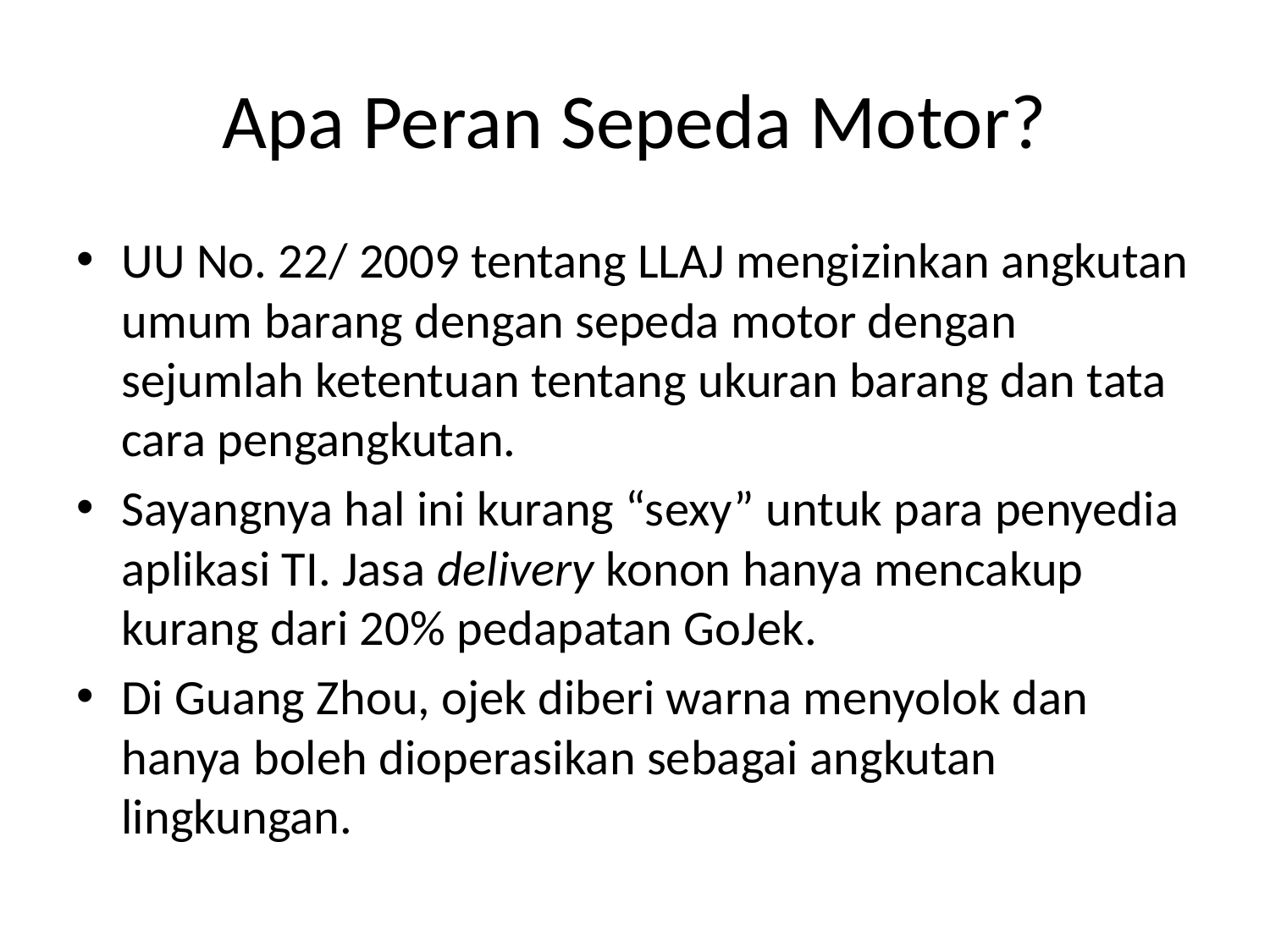

# Apa Peran Sepeda Motor?
UU No. 22/ 2009 tentang LLAJ mengizinkan angkutan umum barang dengan sepeda motor dengan sejumlah ketentuan tentang ukuran barang dan tata cara pengangkutan.
Sayangnya hal ini kurang “sexy” untuk para penyedia aplikasi TI. Jasa delivery konon hanya mencakup kurang dari 20% pedapatan GoJek.
Di Guang Zhou, ojek diberi warna menyolok dan hanya boleh dioperasikan sebagai angkutan lingkungan.